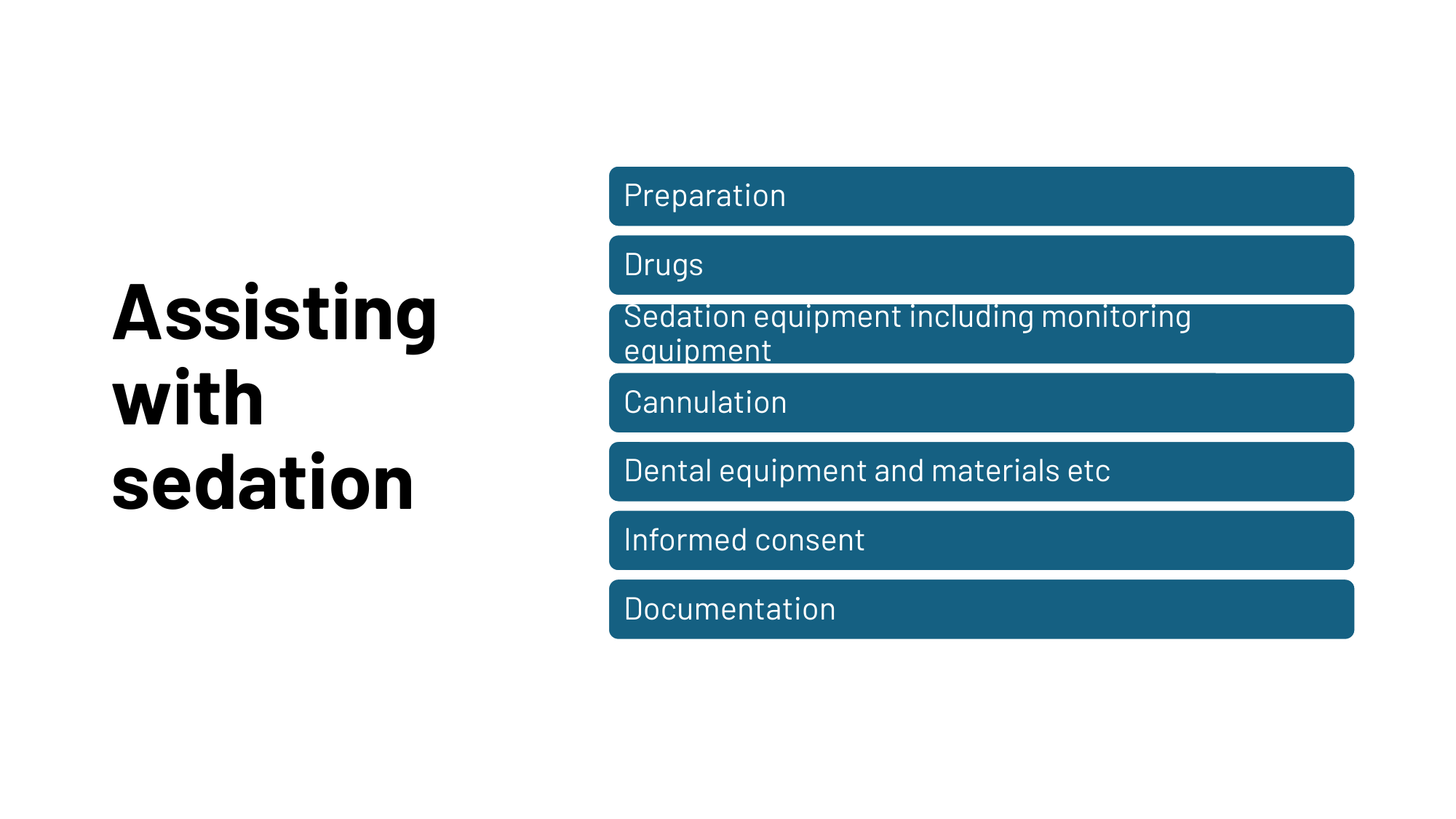

# Assisting with sedation
Preparation
Drugs
Sedation equipment including monitoring equipment
Cannulation
Dental equipment and materials etc
Informed consent
Documentation